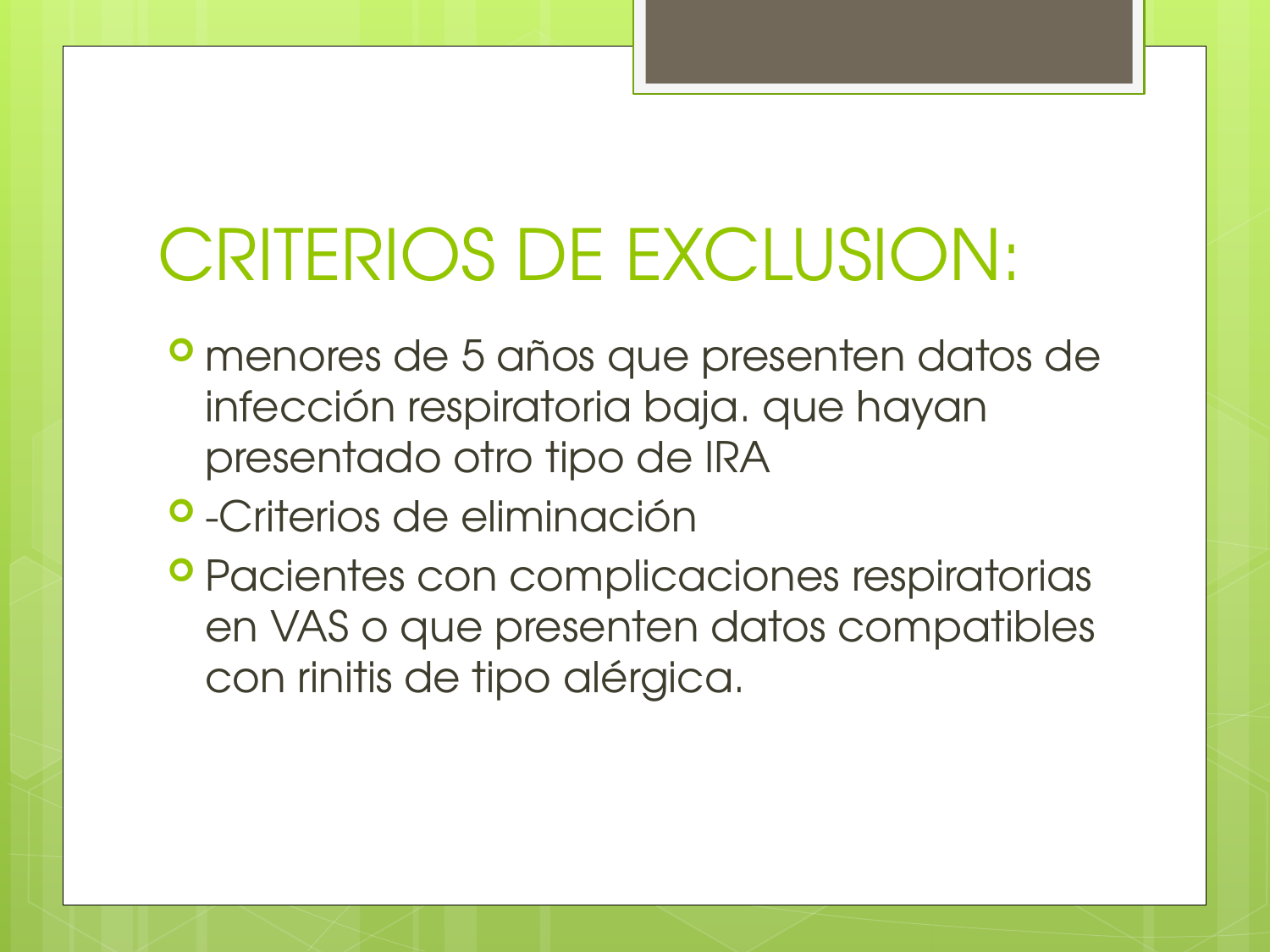

# CRITERIOS DE EXCLUSION:
menores de 5 años que presenten datos de infección respiratoria baja. que hayan presentado otro tipo de IRA
-Criterios de eliminación
Pacientes con complicaciones respiratorias en VAS o que presenten datos compatibles con rinitis de tipo alérgica.